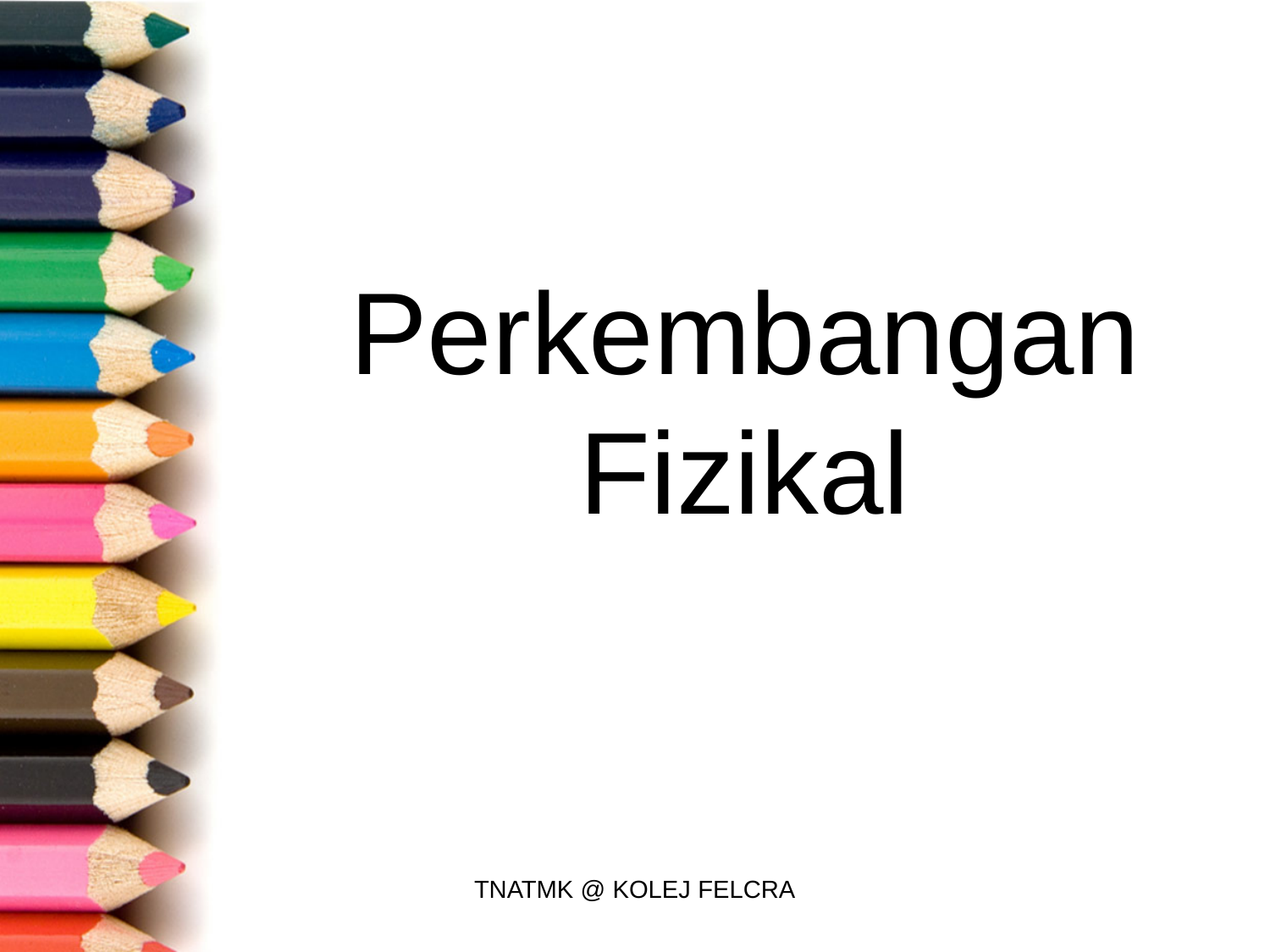

# Perkembangan Fizikal

TNATMK @ KOLEJ FELCRA